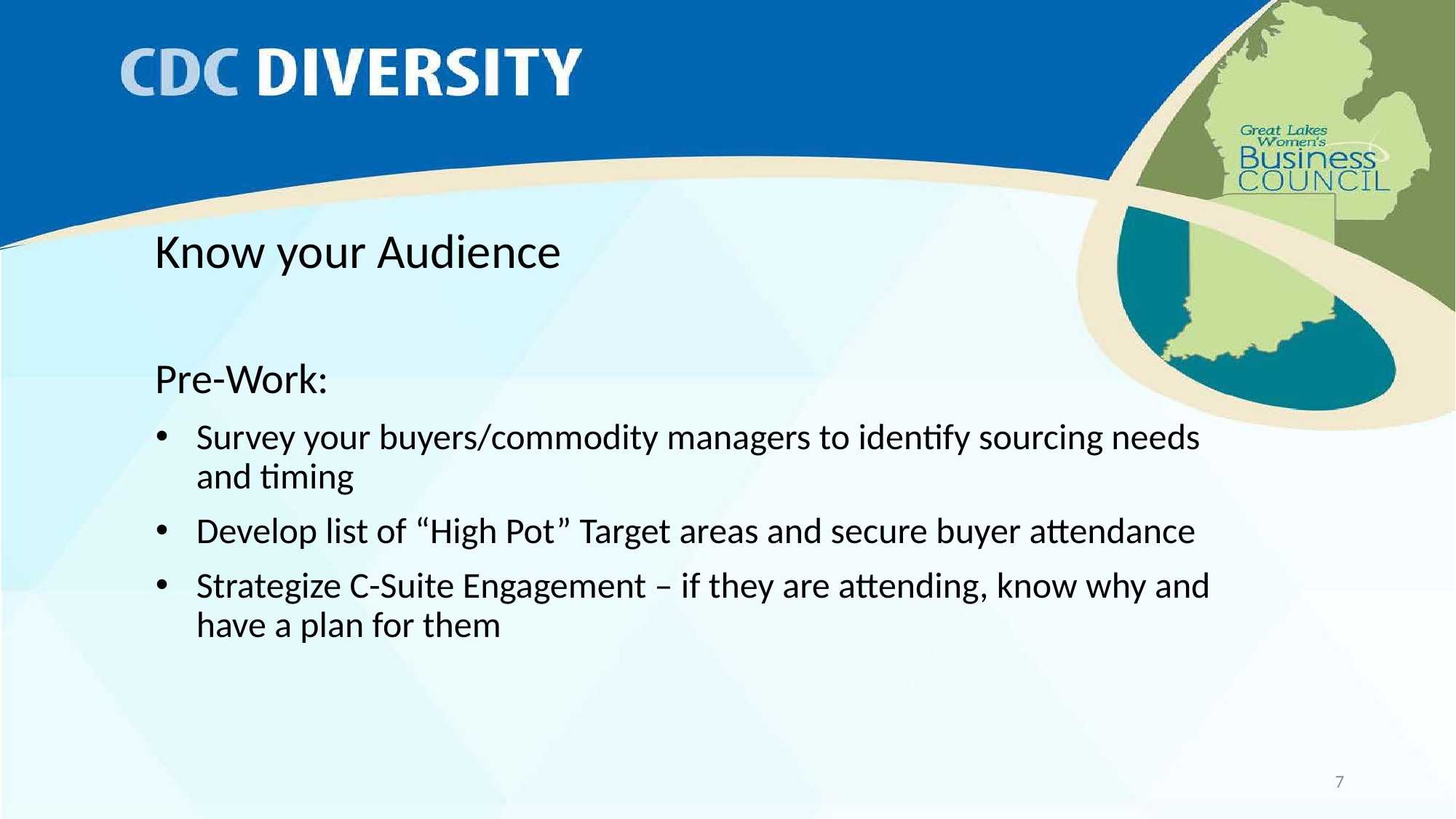

# Know your Audience
Pre-Work:
Survey your buyers/commodity managers to identify sourcing needs and timing
Develop list of “High Pot” Target areas and secure buyer attendance
Strategize C-Suite Engagement – if they are attending, know why and have a plan for them
7